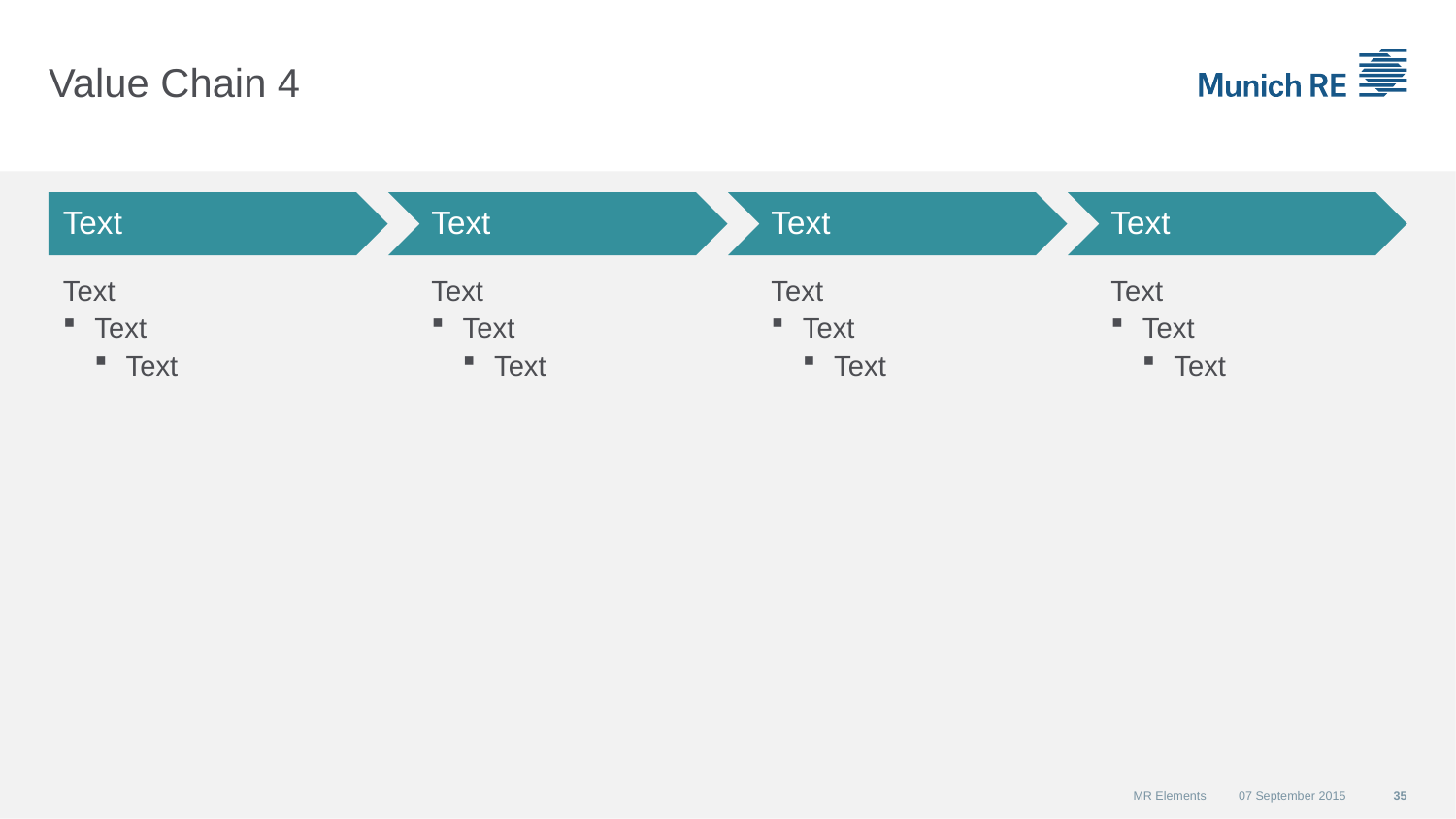

# Value Chain 4
Text
Text
Text
Text
Text
Text
Text
Text
Text
Text
Text
Text
Text
Text
Text
Text
MR Elements
07 September 2015
35